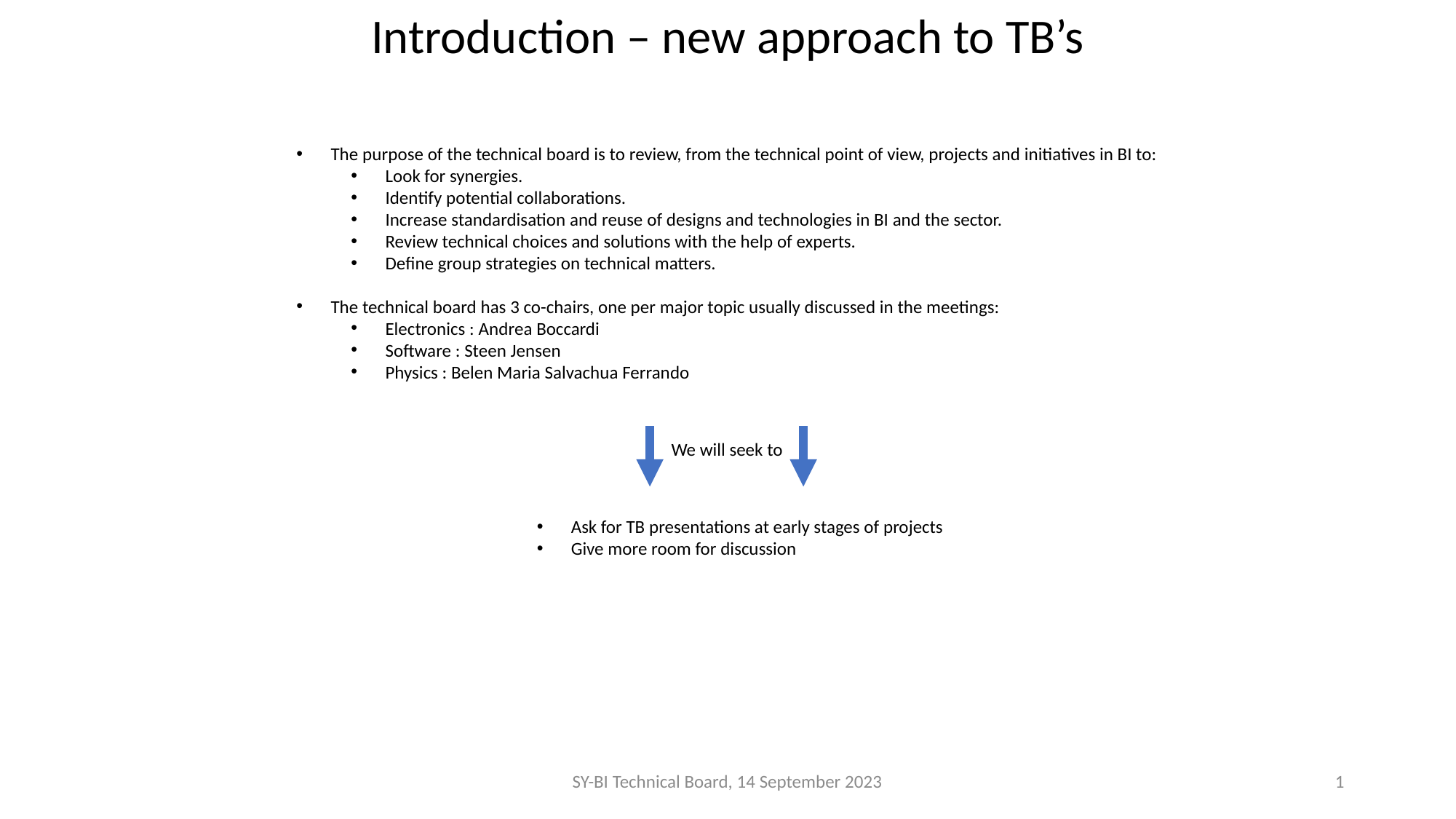

Introduction – new approach to TB’s
The purpose of the technical board is to review, from the technical point of view, projects and initiatives in BI to:
Look for synergies.
Identify potential collaborations.
Increase standardisation and reuse of designs and technologies in BI and the sector.
Review technical choices and solutions with the help of experts.
Define group strategies on technical matters.

The technical board has 3 co-chairs, one per major topic usually discussed in the meetings:
Electronics : Andrea Boccardi
Software : Steen Jensen
Physics : Belen Maria Salvachua Ferrando
We will seek to
Ask for TB presentations at early stages of projects
Give more room for discussion
SY-BI Technical Board, 14 September 2023
1